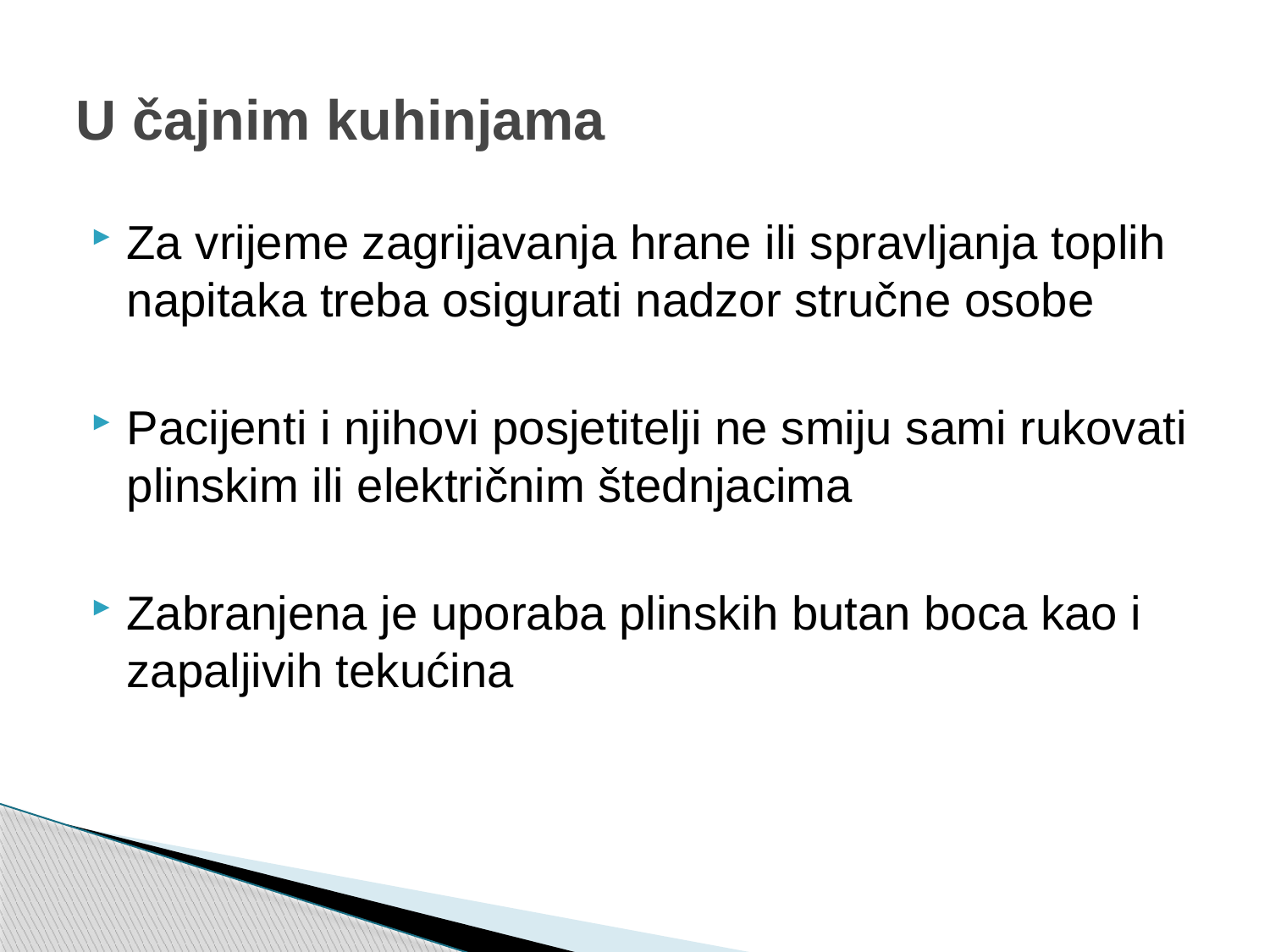

# U čajnim kuhinjama
Za vrijeme zagrijavanja hrane ili spravljanja toplih napitaka treba osigurati nadzor stručne osobe

Pacijenti i njihovi posjetitelji ne smiju sami rukovati plinskim ili električnim štednjacima

Zabranjena je uporaba plinskih butan boca kao i zapaljivih tekućina